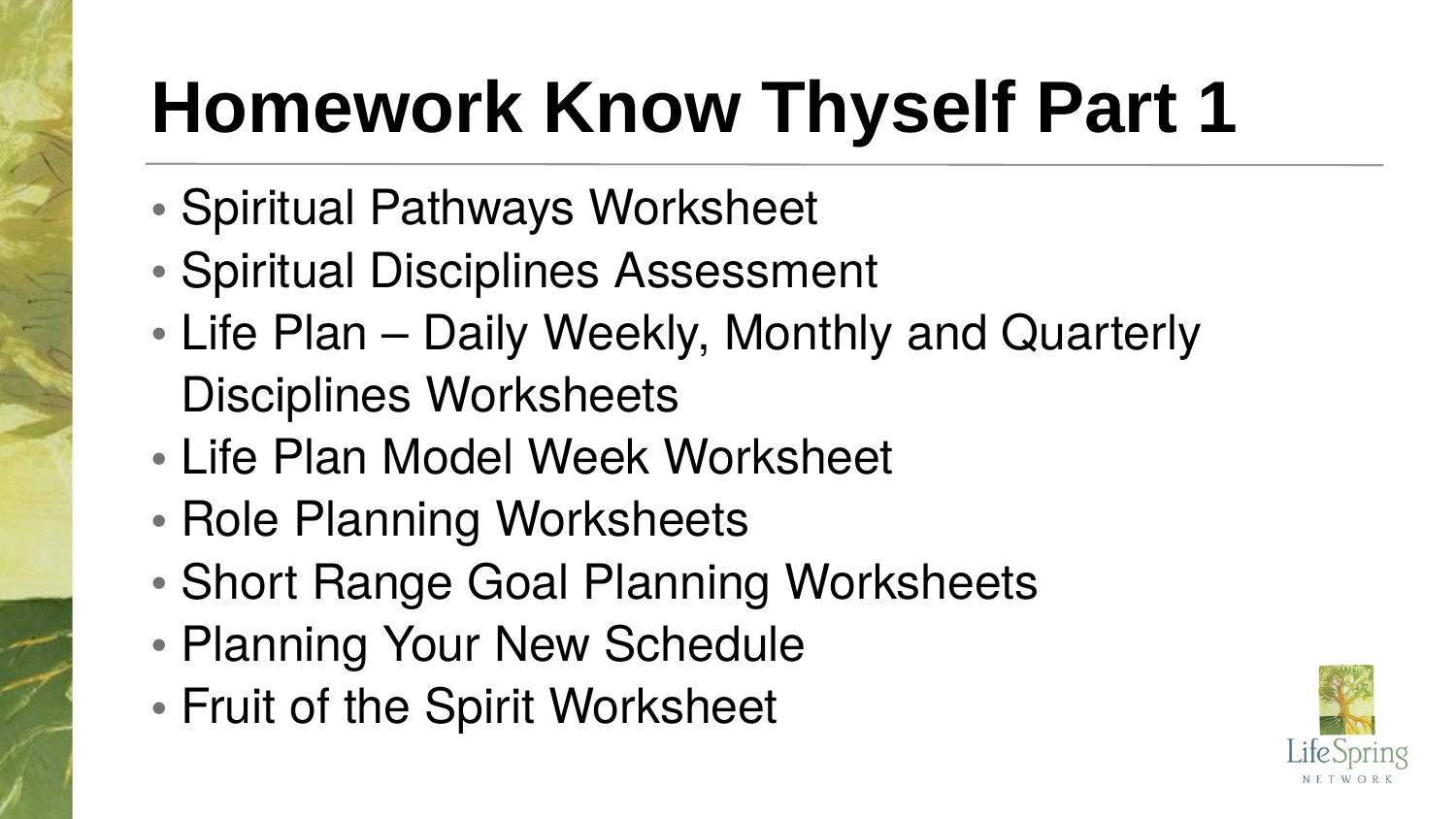

# Homework Know Thyself Part 1
Spiritual Pathways Worksheet
Spiritual Disciplines Assessment
Life Plan – Daily Weekly, Monthly and Quarterly Disciplines Worksheets
Life Plan Model Week Worksheet
Role Planning Worksheets
Short Range Goal Planning Worksheets
Planning Your New Schedule
Fruit of the Spirit Worksheet